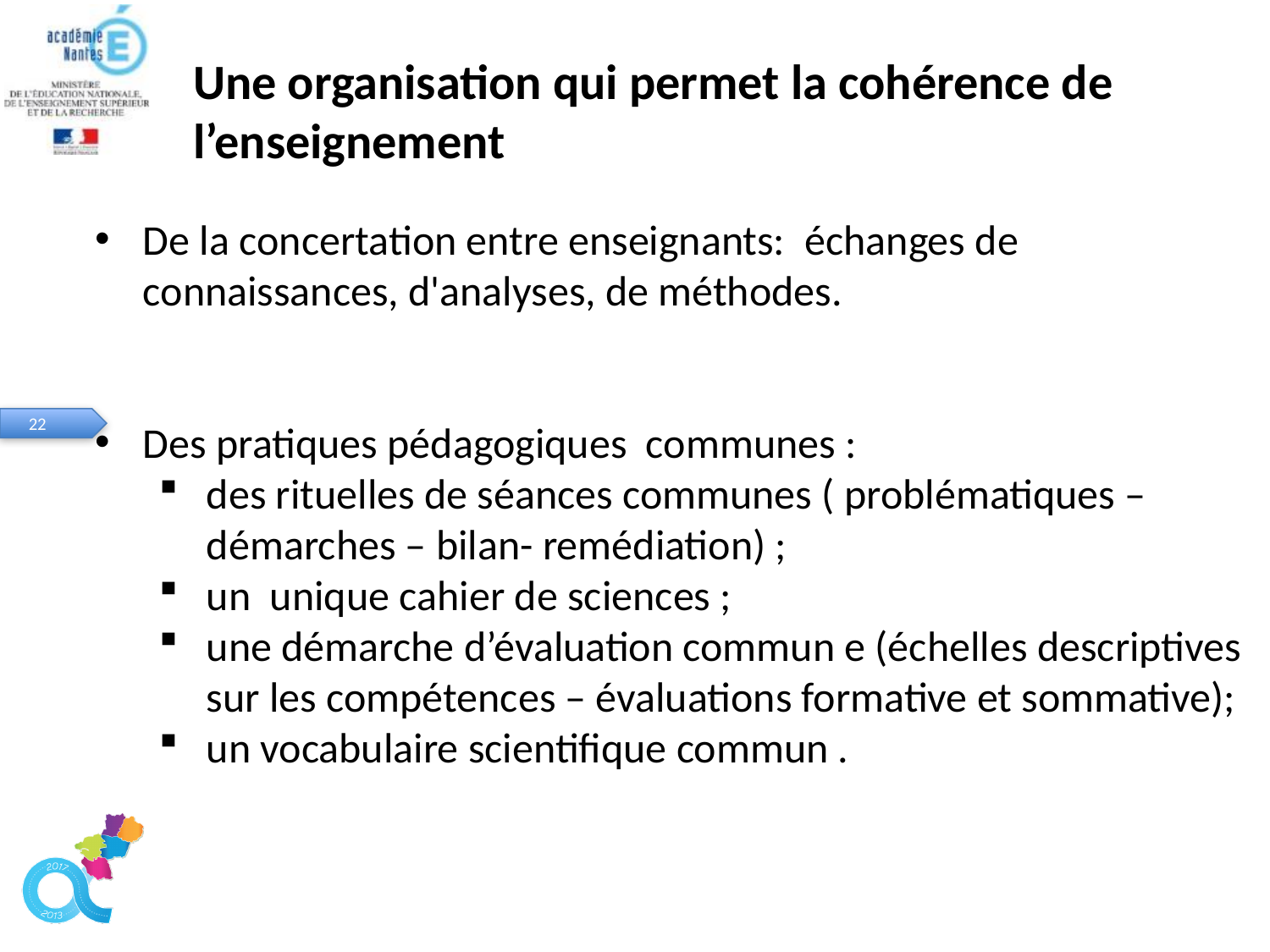

Une organisation qui permet la cohérence de
l’enseignement
De la concertation entre enseignants:  échanges de connaissances, d'analyses, de méthodes.

Des pratiques pédagogiques  communes :
des rituelles de séances communes ( problématiques – démarches – bilan- remédiation) ;
un  unique cahier de sciences ;
une démarche d’évaluation commun e (échelles descriptives sur les compétences – évaluations formative et sommative);
un vocabulaire scientifique commun .